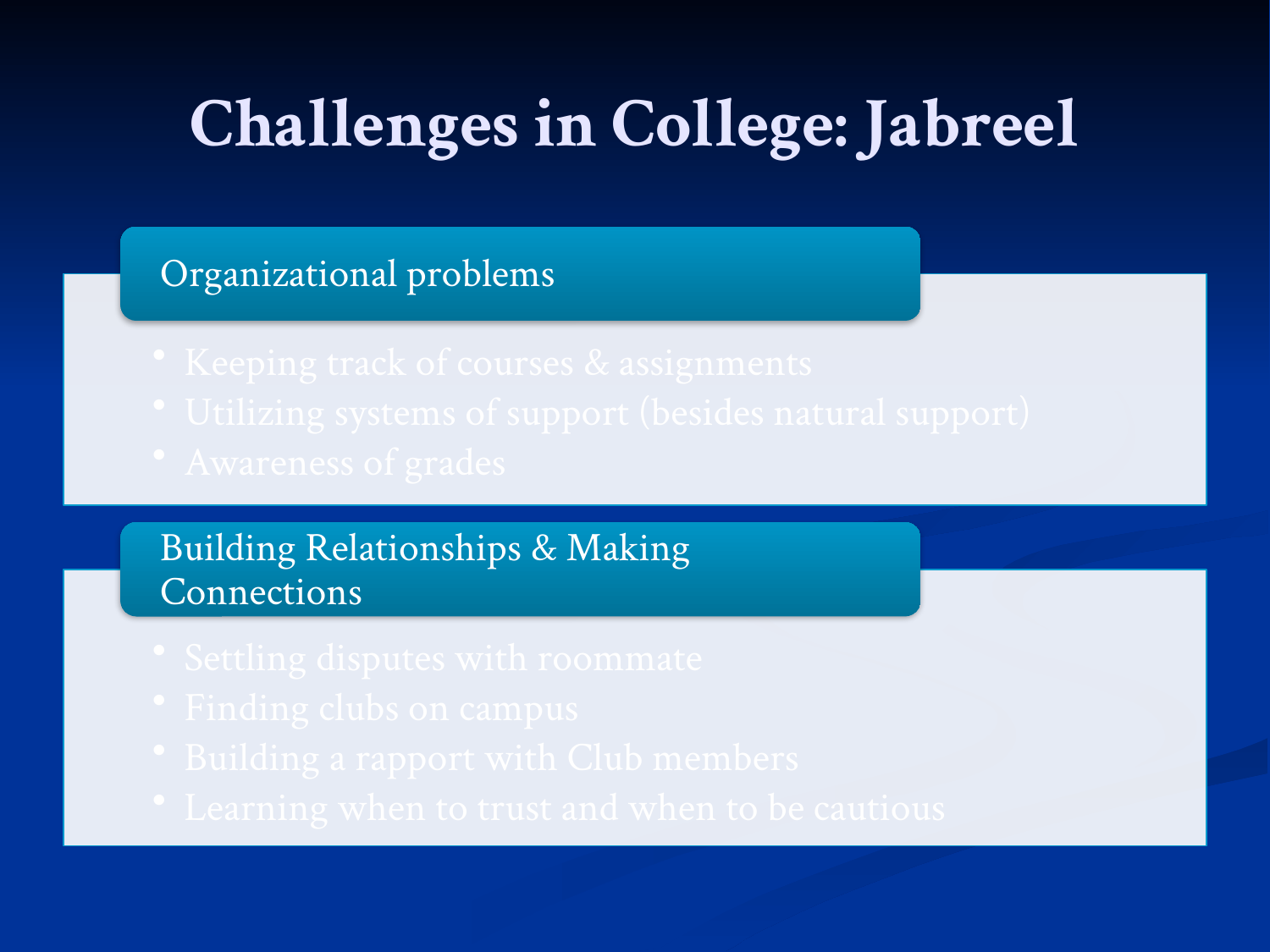

# Challenges in College: Jabreel
Keeping track of courses & assignments
Utilizing systems of support (besides natural support)
Awareness of grades
Organizational problems
Settling disputes with roommate
Finding clubs on campus
Building a rapport with Club members
Learning when to trust and when to be cautious
Building Relationships & Making Connections